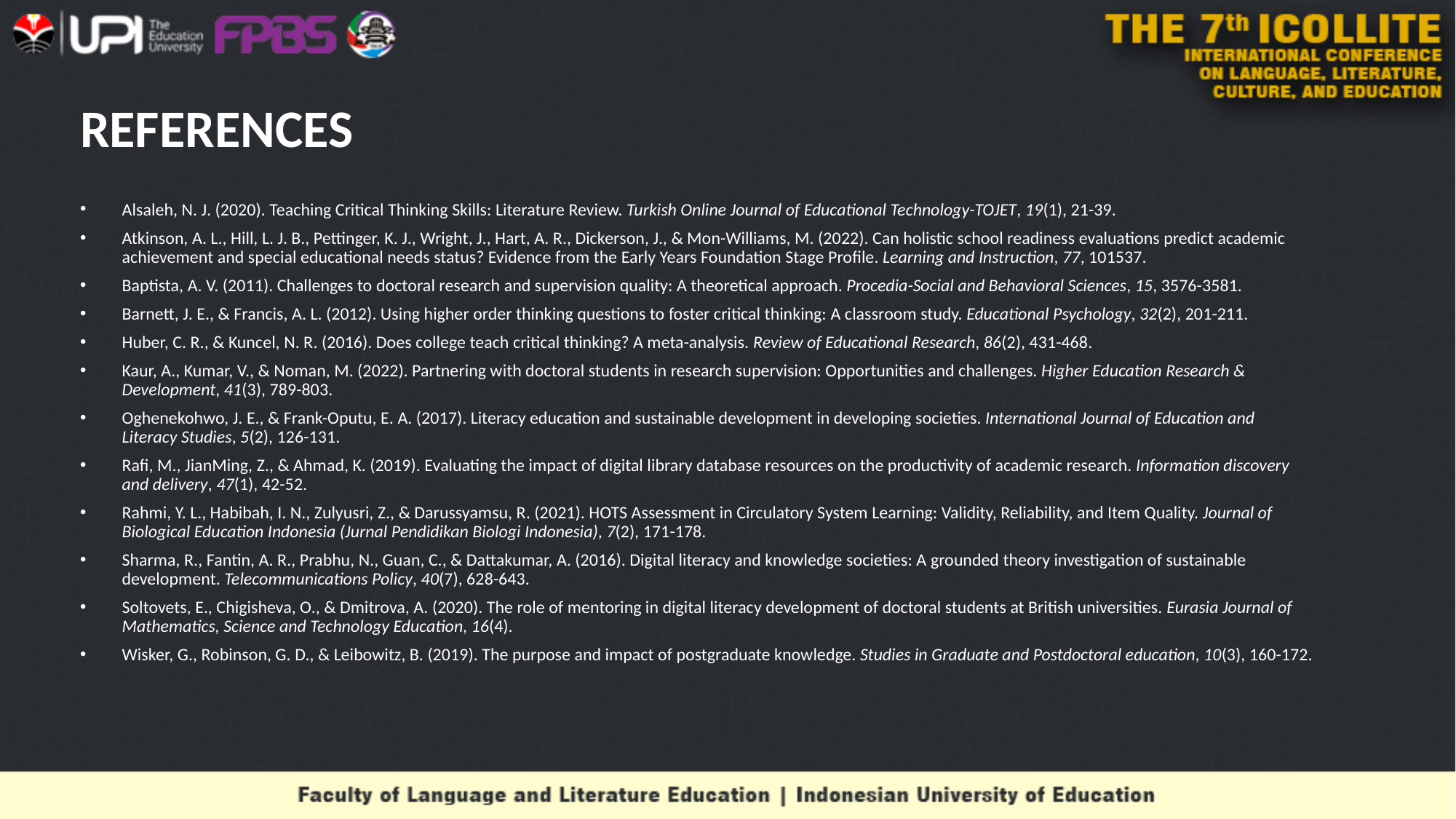

# REFERENCES

Alsaleh, N. J. (2020). Teaching Critical Thinking Skills: Literature Review. Turkish Online Journal of Educational Technology-TOJET, 19(1), 21-39.
Atkinson, A. L., Hill, L. J. B., Pettinger, K. J., Wright, J., Hart, A. R., Dickerson, J., & Mon-Williams, M. (2022). Can holistic school readiness evaluations predict academic achievement and special educational needs status? Evidence from the Early Years Foundation Stage Profile. Learning and Instruction, 77, 101537.
Baptista, A. V. (2011). Challenges to doctoral research and supervision quality: A theoretical approach. Procedia-Social and Behavioral Sciences, 15, 3576-3581.
Barnett, J. E., & Francis, A. L. (2012). Using higher order thinking questions to foster critical thinking: A classroom study. Educational Psychology, 32(2), 201-211.
Huber, C. R., & Kuncel, N. R. (2016). Does college teach critical thinking? A meta-analysis. Review of Educational Research, 86(2), 431-468.
Kaur, A., Kumar, V., & Noman, M. (2022). Partnering with doctoral students in research supervision: Opportunities and challenges. Higher Education Research & Development, 41(3), 789-803.
Oghenekohwo, J. E., & Frank-Oputu, E. A. (2017). Literacy education and sustainable development in developing societies. International Journal of Education and Literacy Studies, 5(2), 126-131.
Rafi, M., JianMing, Z., & Ahmad, K. (2019). Evaluating the impact of digital library database resources on the productivity of academic research. Information discovery and delivery, 47(1), 42-52.
Rahmi, Y. L., Habibah, I. N., Zulyusri, Z., & Darussyamsu, R. (2021). HOTS Assessment in Circulatory System Learning: Validity, Reliability, and Item Quality. Journal of Biological Education Indonesia (Jurnal Pendidikan Biologi Indonesia), 7(2), 171-178.
Sharma, R., Fantin, A. R., Prabhu, N., Guan, C., & Dattakumar, A. (2016). Digital literacy and knowledge societies: A grounded theory investigation of sustainable development. Telecommunications Policy, 40(7), 628-643.
Soltovets, E., Chigisheva, O., & Dmitrova, A. (2020). The role of mentoring in digital literacy development of doctoral students at British universities. Eurasia Journal of Mathematics, Science and Technology Education, 16(4).
Wisker, G., Robinson, G. D., & Leibowitz, B. (2019). The purpose and impact of postgraduate knowledge. Studies in Graduate and Postdoctoral education, 10(3), 160-172.